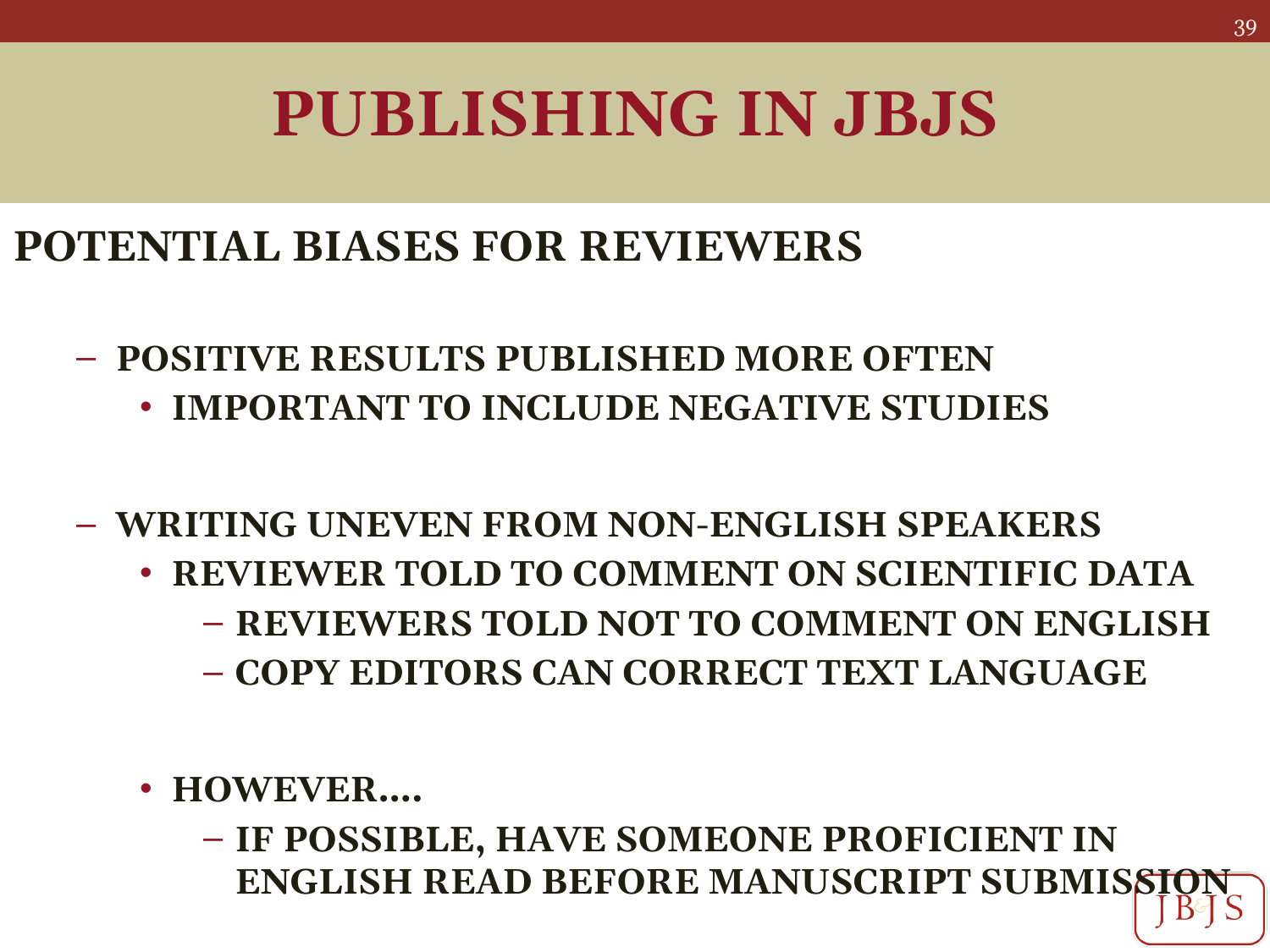

# PUBLISHING IN JBJS
POTENTIAL BIASES FOR REVIEWERS

POSITIVE RESULTS PUBLISHED MORE OFTEN
IMPORTANT TO INCLUDE NEGATIVE STUDIES

WRITING UNEVEN FROM NON-ENGLISH SPEAKERS
REVIEWER TOLD TO COMMENT ON SCIENTIFIC DATA
REVIEWERS TOLD NOT TO COMMENT ON ENGLISH
COPY EDITORS CAN CORRECT TEXT LANGUAGE

HOWEVER….
IF POSSIBLE, HAVE SOMEONE PROFICIENT IN ENGLISH READ BEFORE MANUSCRIPT SUBMISSION